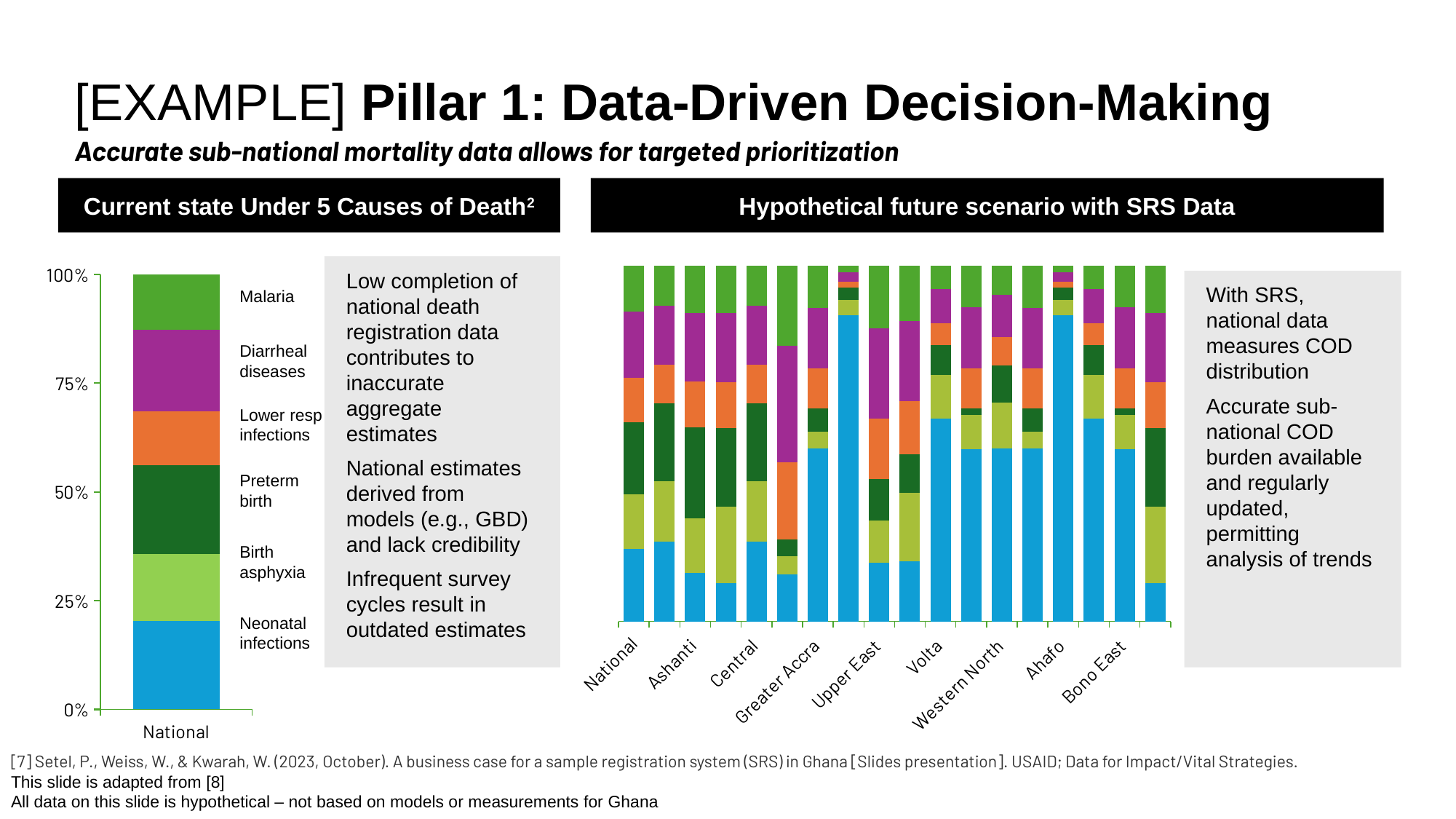

[EXAMPLE] Pillar 1: Data-Driven Decision-Making
Accurate sub-national mortality data allows for targeted prioritization
Current state Under 5 Causes of Death2
Hypothetical future scenario with SRS Data

### Chart

| Category | Malaria | Diarrheal | Lower respiratory | Preterm birth | Birth asphyxia | Neonatal infection |
|---|---|---|---|---|---|---|
| National | 19998.6938195 | 14997.2419522 | 20030.4449554 | 12167.0963084 | 18333.8154954 | 12561.061699 |
Low completion of national death registration data contributes to inaccurate aggregate estimates
National estimates derived from models (e.g., GBD) and lack credibility
Infrequent survey cycles result in outdated estimates

### Chart

| Category | HIV/AIDS | Diarrheal | Lower respiratory | Preterm birth | Birth asphyxia | Neonatal infection |
|---|---|---|---|---|---|---|
| National | 19998.6938195 | 14997.2419522 | 20030.4449554 | 12167.0963084 | 18333.8154954 | 12561.061699 |
| National (future) | 5601.090553003782 | 4234.966630268641 | 5415.3510470383835 | 2721.3925161659067 | 4100.69148934921 | 2809.5100454787157 |
| Ashanti  | 5040.981497703403 | 5618.517774935466 | 9490.460405495849 | 4723.9394132506295 | 7118.200712703511 | 4876.898557235308 |
| Brong-Ahafo  | 1988.3871463163423 | 3967.7495335494964 | 4064.6889443084006 | 2382.1166664578186 | 3589.458515356987 | 2459.2485884191756 |
| Central  | 5601.090553003782 | 4234.966630268641 | 5415.3510470383835 | 2721.3925161659067 | 4100.69148934921 | 2809.5100454787157 |
| Eastern  | 812.1581301855484 | 311.970479998974 | 290.7665025125332 | 1339.7540108437447 | 2018.789218186225 | 1383.1346744640016 |
| Greater Accra  | 1792.34897696121 | 178.39818899768935 | 235.4619246157035 | 418.2039203705126 | 630.1646112747992 | 431.74518499627817 |
| Northern  | 3640.7088594524575 | 177.40155968282122 | 145.90975082310428 | 73.06065807965027 | 110.09041033726785 | 75.42633103630884 |
| Upper East  | 280.05452765018913 | 198.91602860351867 | 198.62295852345002 | 285.9997327843937 | 430.9546172477288 | 295.26028218598844 |
| Upper West  | 128.82508271908696 | 146.1818062710702 | 83.19627575963877 | 114.19744142870115 | 172.07678546565867 | 117.89510589009925 |
| Volta  | 336.0654331802269 | 72.5135218073306 | 48.69343845406409 | 37.16952481416082 | 56.008368202366086 | 38.37305817911969 |
| Western  | 140.02726382509454 | 27.44420907735603 | 5.622944305268392 | 32.693388209731864 | 49.2635656169579 | 33.75198617999632 |
| Western North  | 238.04634850266075 | 63.182219007635 | 51.67076356361089 | 38.569035994751715 | 58.11720165928453 | 39.81788493500769 |
| Oti  | 1792.34897696121 | 178.39818899768935 | 235.4619246157035 | 418.2039203705126 | 630.1646112747992 | 431.74518499627817 |
| Ahafo  | 3640.7088594524575 | 177.40155968282122 | 145.90975082310428 | 73.06065807965027 | 110.09041033726785 | 75.42633103630884 |
| Bono  | 336.0654331802269 | 72.5135218073306 | 48.69343845406409 | 37.16952481416082 | 56.008368202366086 | 38.37305817911969 |
| Bono East  | 140.02726382509454 | 27.44420907735603 | 5.622944305268392 | 32.693388209731864 | 49.2635656169579 | 33.75198617999632 |
| Savannah  | 1988.3871463163423 | 3967.7495335494964 | 4064.6889443084006 | 2382.1166664578186 | 3589.458515356987 | 2459.2485884191756 |
With SRS, national data measures COD distribution
Accurate sub-national COD burden available and regularly updated, permitting analysis of trends
Malaria
Diarrheal diseases
Lower resp infections
Preterm birth
Birth asphyxia
Neonatal infections
[7] Setel, P., Weiss, W., & Kwarah, W. (2023, October). A business case for a sample registration system (SRS) in Ghana [Slides presentation]. USAID; Data for Impact/Vital Strategies.
This slide is adapted from [8]
All data on this slide is hypothetical – not based on models or measurements for Ghana
14